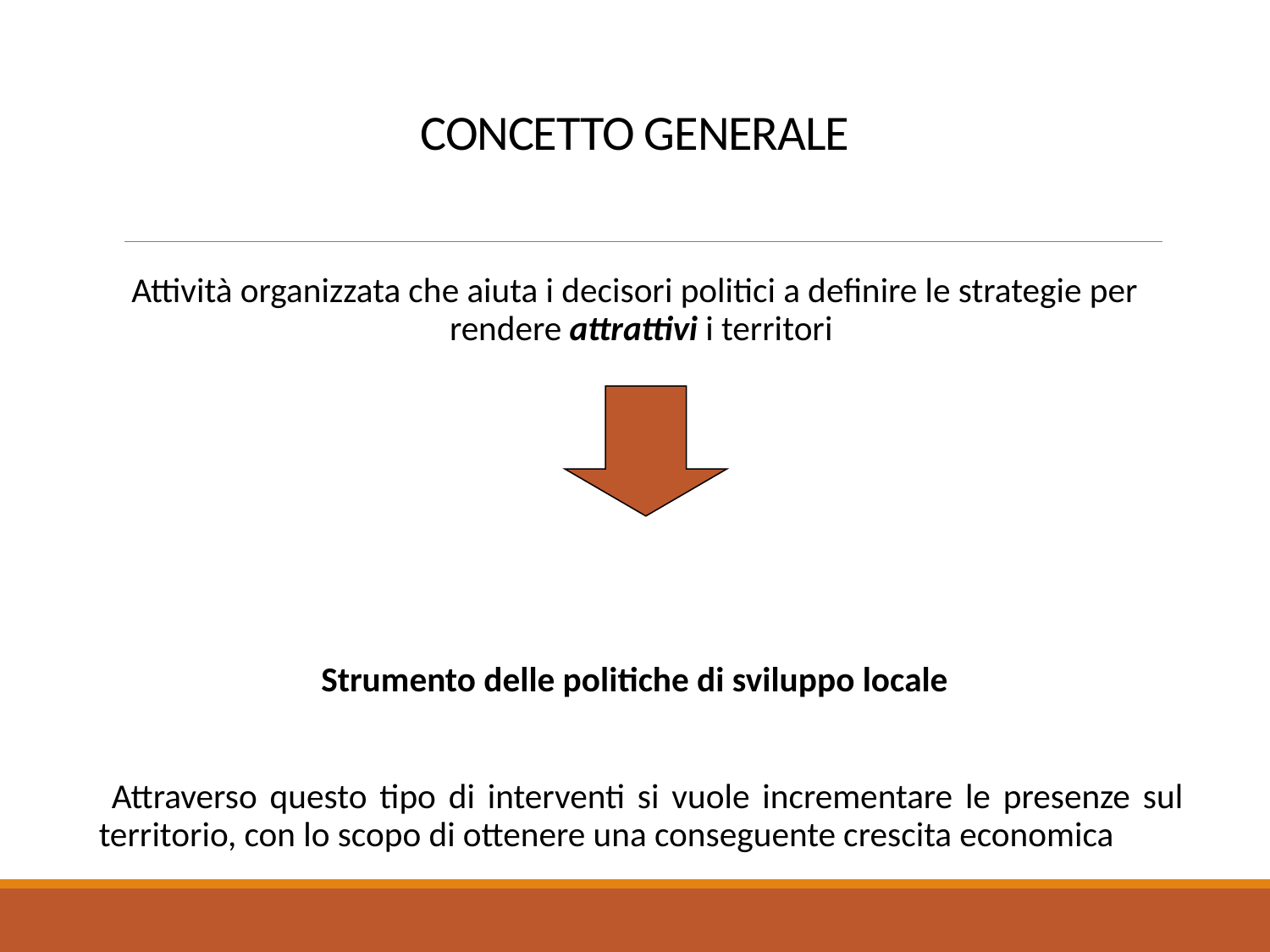

# CONCETTO GENERALE
Attività organizzata che aiuta i decisori politici a definire le strategie per rendere attrattivi i territori

Strumento delle politiche di sviluppo locale

  Attraverso questo tipo di interventi si vuole incrementare le presenze sul territorio, con lo scopo di ottenere una conseguente crescita economica